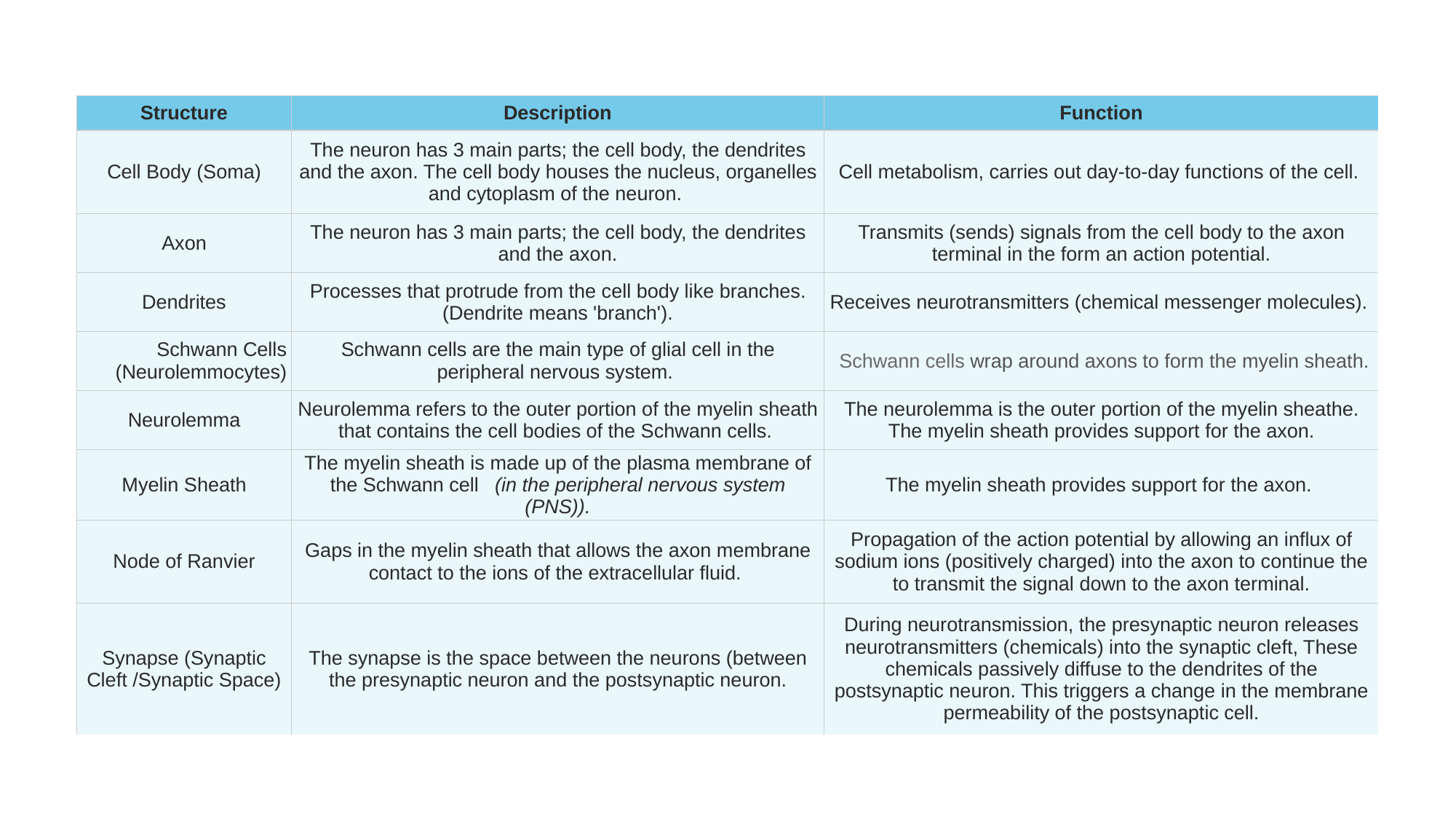

| Structure | Description | Function |
| --- | --- | --- |
| Cell Body (Soma) | The neuron has 3 main parts; the cell body, the dendrites and the axon. The cell body houses the nucleus, organelles and cytoplasm of the neuron. | Cell metabolism, carries out day-to-day functions of the cell. |
| Axon | The neuron has 3 main parts; the cell body, the dendrites and the axon. | Transmits (sends) signals from the cell body to the axon terminal in the form an action potential. |
| Dendrites | Processes that protrude from the cell body like branches. (Dendrite means 'branch'). | Receives neurotransmitters (chemical messenger molecules). |
| Schwann Cells (Neurolemmocytes) | Schwann cells are the main type of glial cell in the peripheral nervous system. | Schwann cells wrap around axons to form the myelin sheath. |
| Neurolemma | Neurolemma refers to the outer portion of the myelin sheath that contains the cell bodies of the Schwann cells. | The neurolemma is the outer portion of the myelin sheathe. The myelin sheath provides support for the axon. |
| Myelin Sheath | The myelin sheath is made up of the plasma membrane of the Schwann cell   (in the peripheral nervous system (PNS)). | The myelin sheath provides support for the axon. |
| Node of Ranvier | Gaps in the myelin sheath that allows the axon membrane contact to the ions of the extracellular fluid. | Propagation of the action potential by allowing an influx of sodium ions (positively charged) into the axon to continue the to transmit the signal down to the axon terminal. |
| Synapse (Synaptic Cleft /Synaptic Space) | The synapse is the space between the neurons (between the presynaptic neuron and the postsynaptic neuron. | During neurotransmission, the presynaptic neuron releases neurotransmitters (chemicals) into the synaptic cleft, These chemicals passively diffuse to the dendrites of the postsynaptic neuron. This triggers a change in the membrane permeability of the postsynaptic cell. |